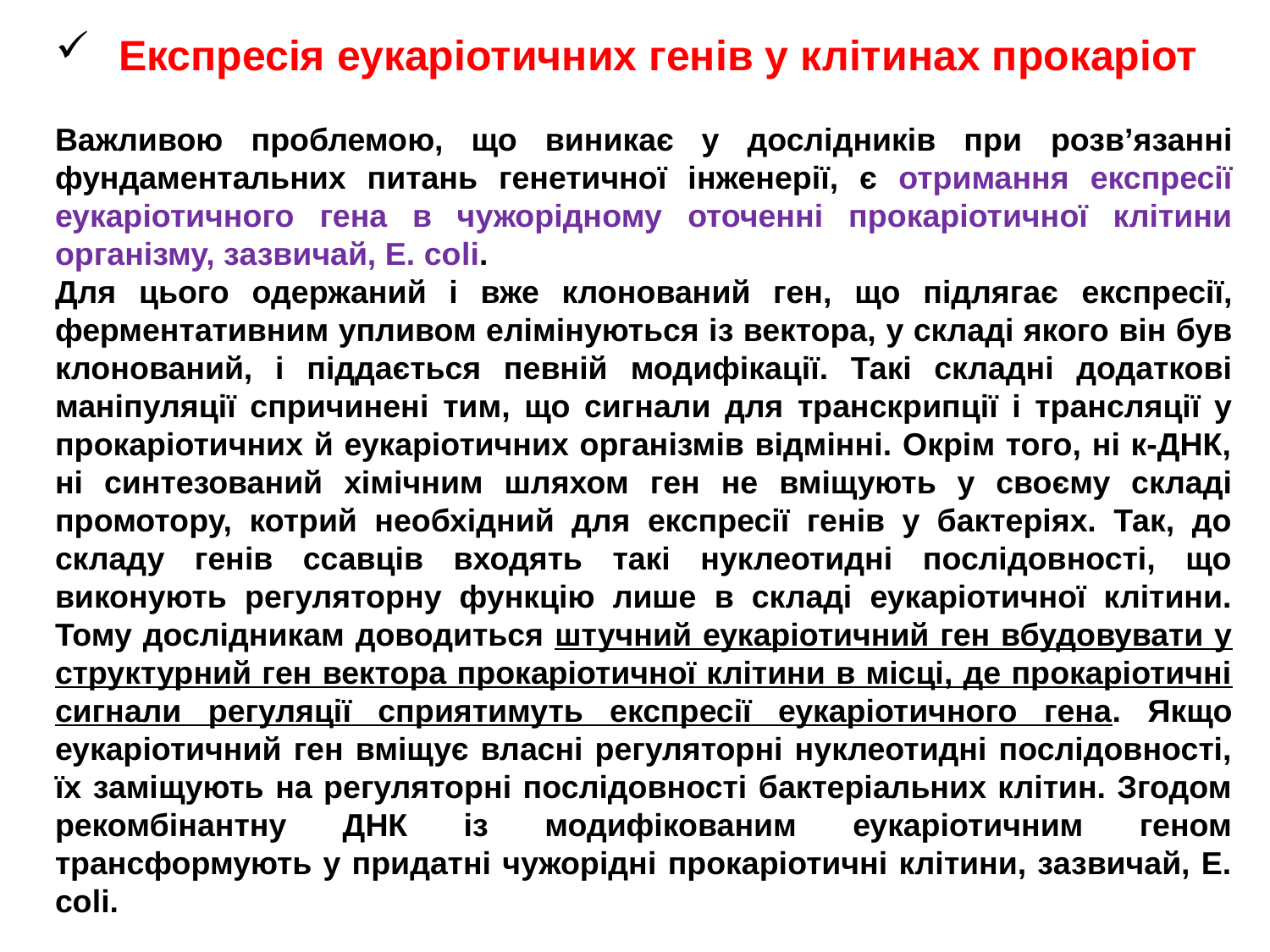

Експресія еукаріотичних генів у клітинах прокаріот
Важливою проблемою, що виникає у дослідників при розв’язанні фундаментальних питань генетичної інженерії, є отримання експресії еукаріотичного гена в чужорідному оточенні прокаріотичної клітини організму, зазвичай, Е. соlі.
Для цього одержаний і вже клонований ген, що підлягає експресії, ферментативним упливом елімінуються із вектора, у складі якого він був клонований, і піддається певній модифікації. Такі складні додаткові маніпуляції спричиненi тим, що сигнали для транскрипції і трансляції у прокаріотичних й еукаріотичних організмів відмінні. Окрім того, ні к-ДНК, ні синтезований хімічним шляхом ген не вміщують у своєму складі промотору, котрий необхідний для експресії генів у бактеріях. Так, до складу генів ссавців входять такі нуклеотидні послідовності, що виконують регуляторну функцію лише в складі еукаріотичної клітини. Тому дослідникам доводиться штучний еукаріотичний ген вбудовувати у структурний ген вектора прокаріотичної клітини в місці, де прокаріотичні сигнали регуляції сприятимуть експресії еукаріотичного гена. Якщо еукаріотичний ген вміщує власні регуляторні нуклеотидні послідовності, їх заміщують на регуляторні послідовності бактеріальних клітин. Згодом рекомбінантну ДНК із модифікованим еукаріотичним геном трансформують у придатні чужорідні прокаріотичні клітини, зазвичай, Е. соlі.